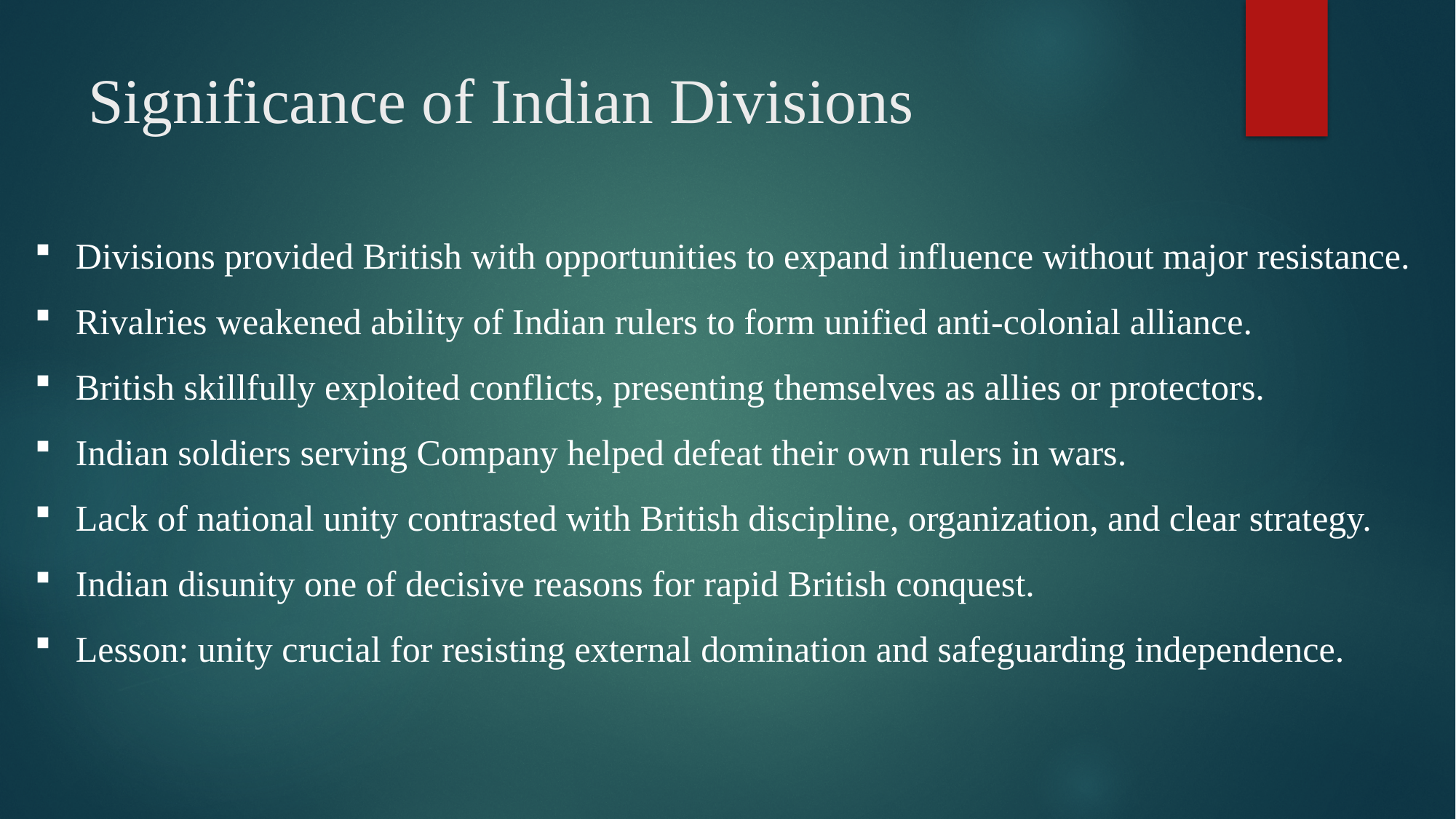

# Significance of Indian Divisions
Divisions provided British with opportunities to expand influence without major resistance.
Rivalries weakened ability of Indian rulers to form unified anti-colonial alliance.
British skillfully exploited conflicts, presenting themselves as allies or protectors.
Indian soldiers serving Company helped defeat their own rulers in wars.
Lack of national unity contrasted with British discipline, organization, and clear strategy.
Indian disunity one of decisive reasons for rapid British conquest.
Lesson: unity crucial for resisting external domination and safeguarding independence.